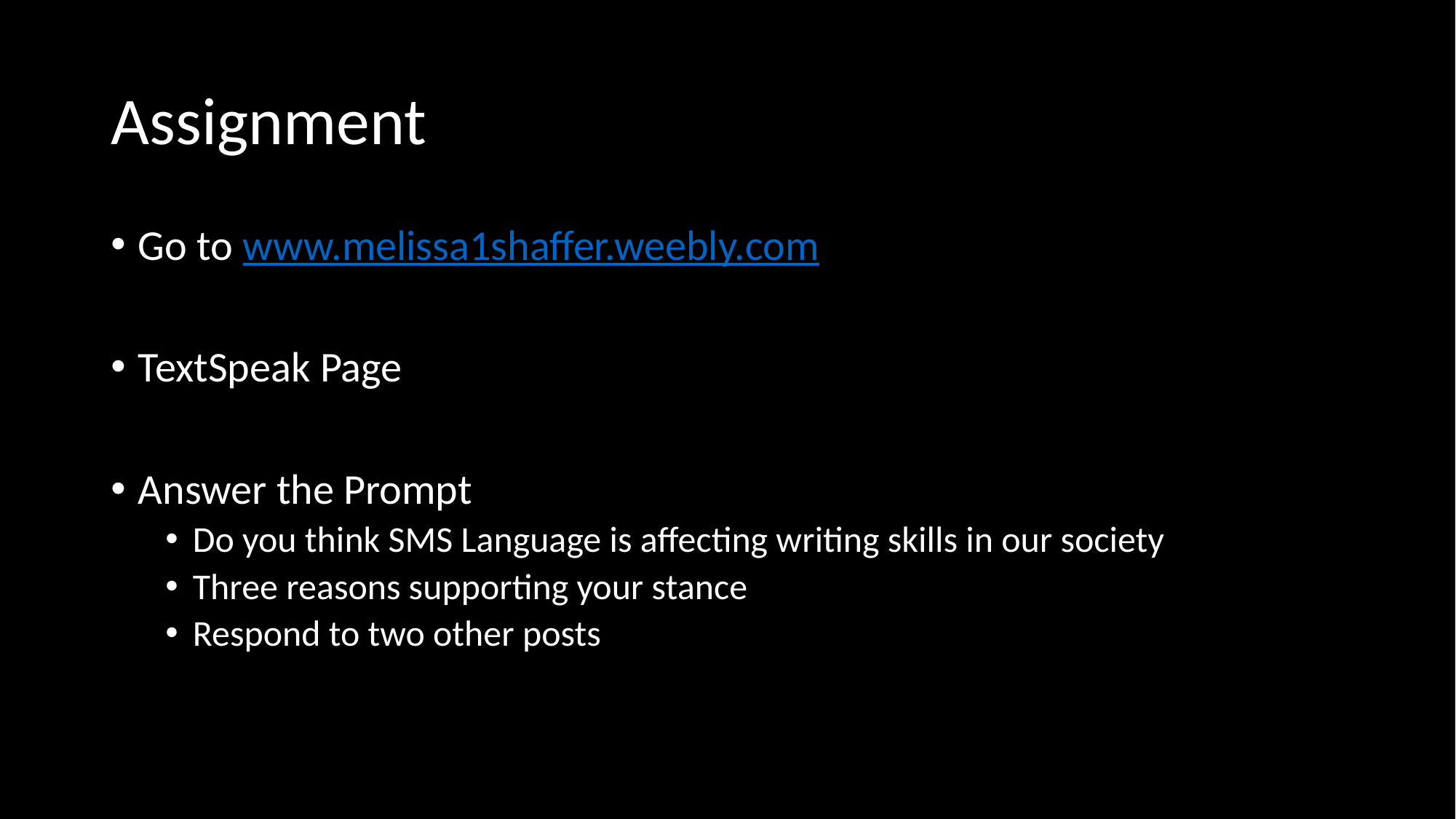

# Assignment
Go to www.melissa1shaffer.weebly.com

TextSpeak Page

Answer the Prompt
Do you think SMS Language is affecting writing skills in our society
Three reasons supporting your stance
Respond to two other posts